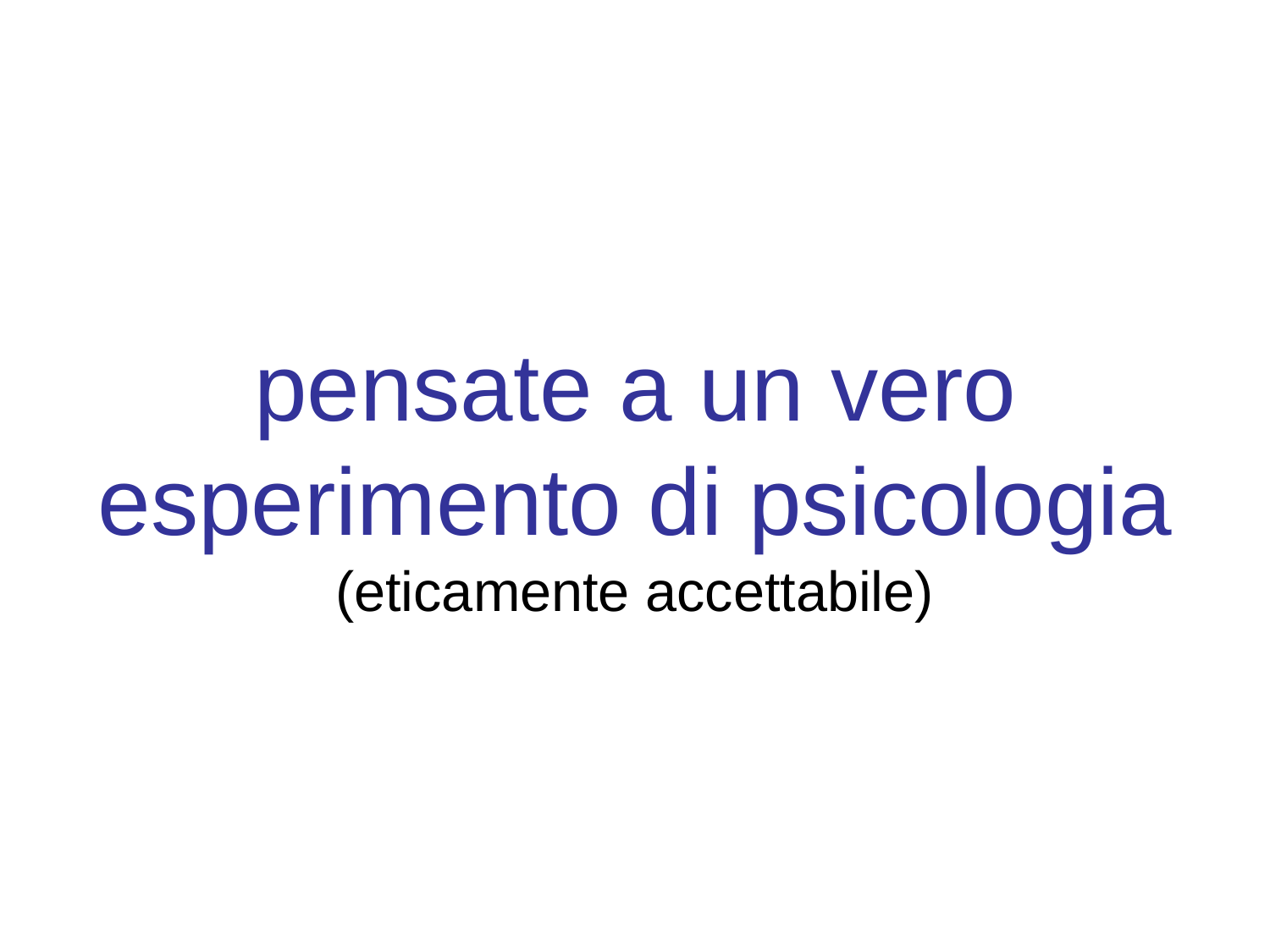

pensate a un vero esperimento di psicologia
(eticamente accettabile)